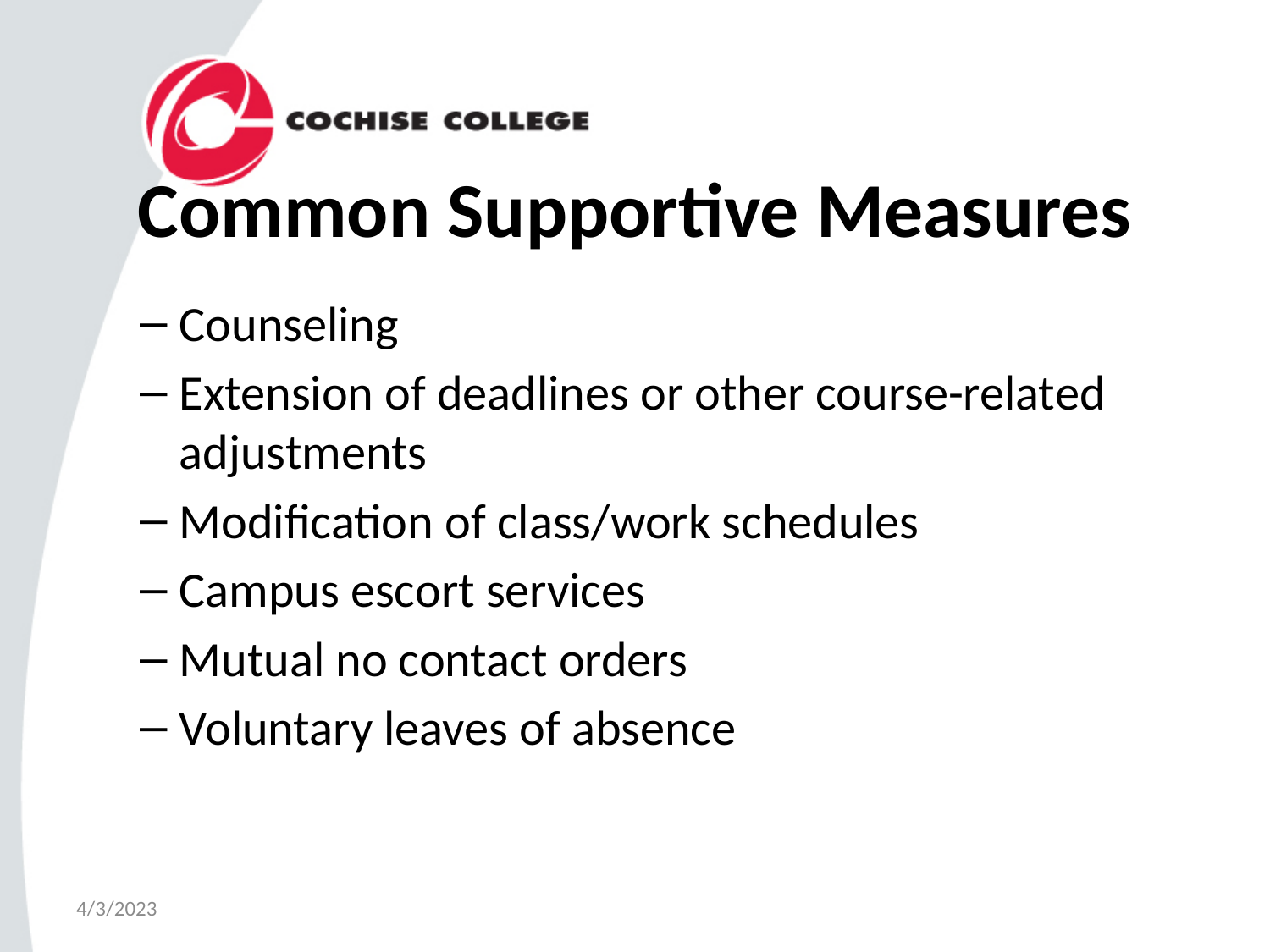

# Common Supportive Measures
Counseling
Extension of deadlines or other course-related adjustments
Modification of class/work schedules
Campus escort services
Mutual no contact orders
Voluntary leaves of absence
4/3/2023